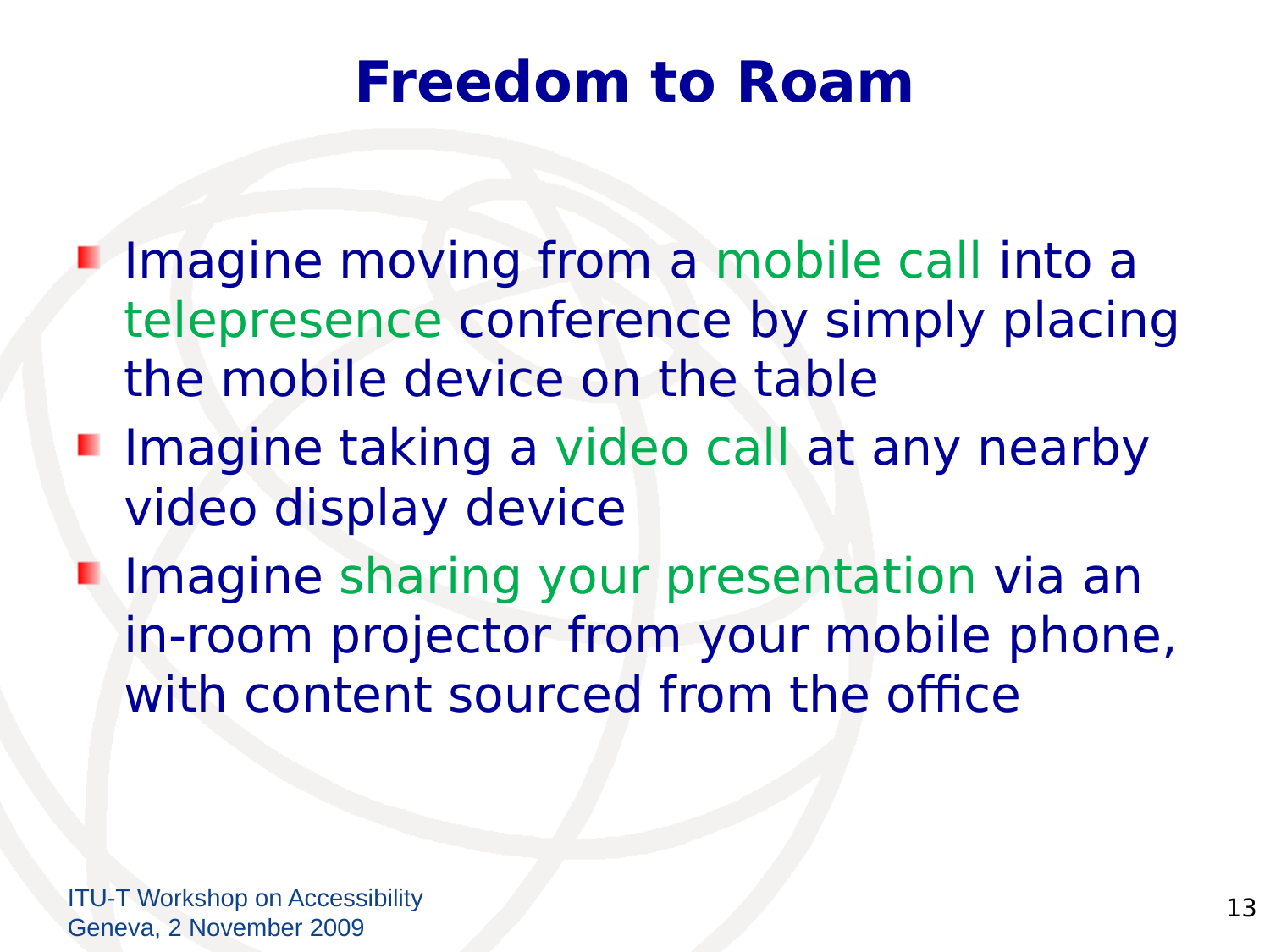

# Freedom to Roam
Imagine moving from a mobile call into a telepresence conference by simply placing the mobile device on the table
Imagine taking a video call at any nearby video display device
Imagine sharing your presentation via an in-room projector from your mobile phone, with content sourced from the office
ITU-T Workshop on Accessibility
Geneva, 2 November 2009
13